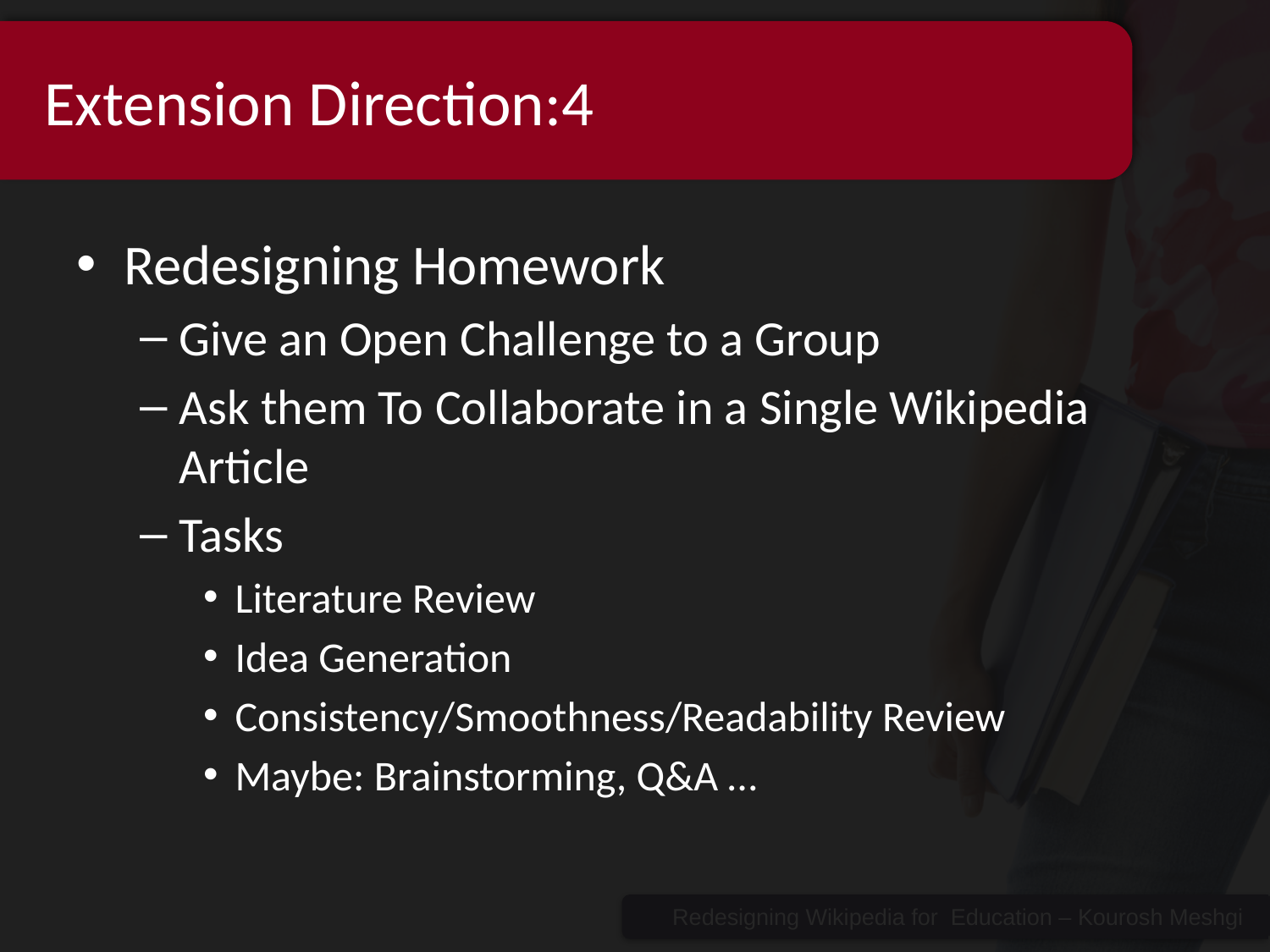

# Extension Direction:4
Redesigning Homework
Give an Open Challenge to a Group
Ask them To Collaborate in a Single Wikipedia Article
Tasks
Literature Review
Idea Generation
Consistency/Smoothness/Readability Review
Maybe: Brainstorming, Q&A …
Redesigning Wikipedia for  Education – Kourosh Meshgi